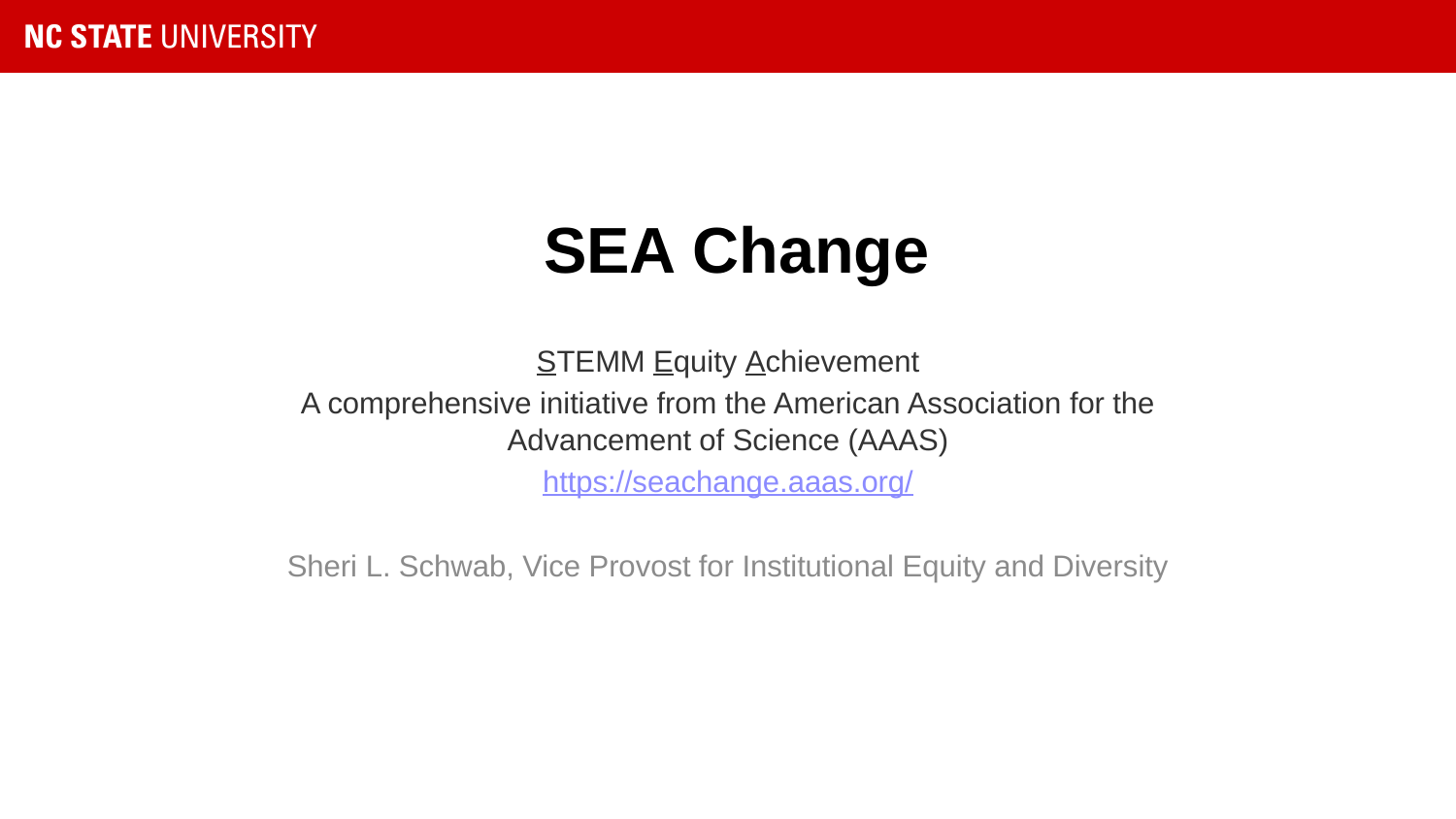

# SEA Change
STEMM Equity Achievement
A comprehensive initiative from the American Association for the Advancement of Science (AAAS)
https://seachange.aaas.org/

Sheri L. Schwab, Vice Provost for Institutional Equity and Diversity